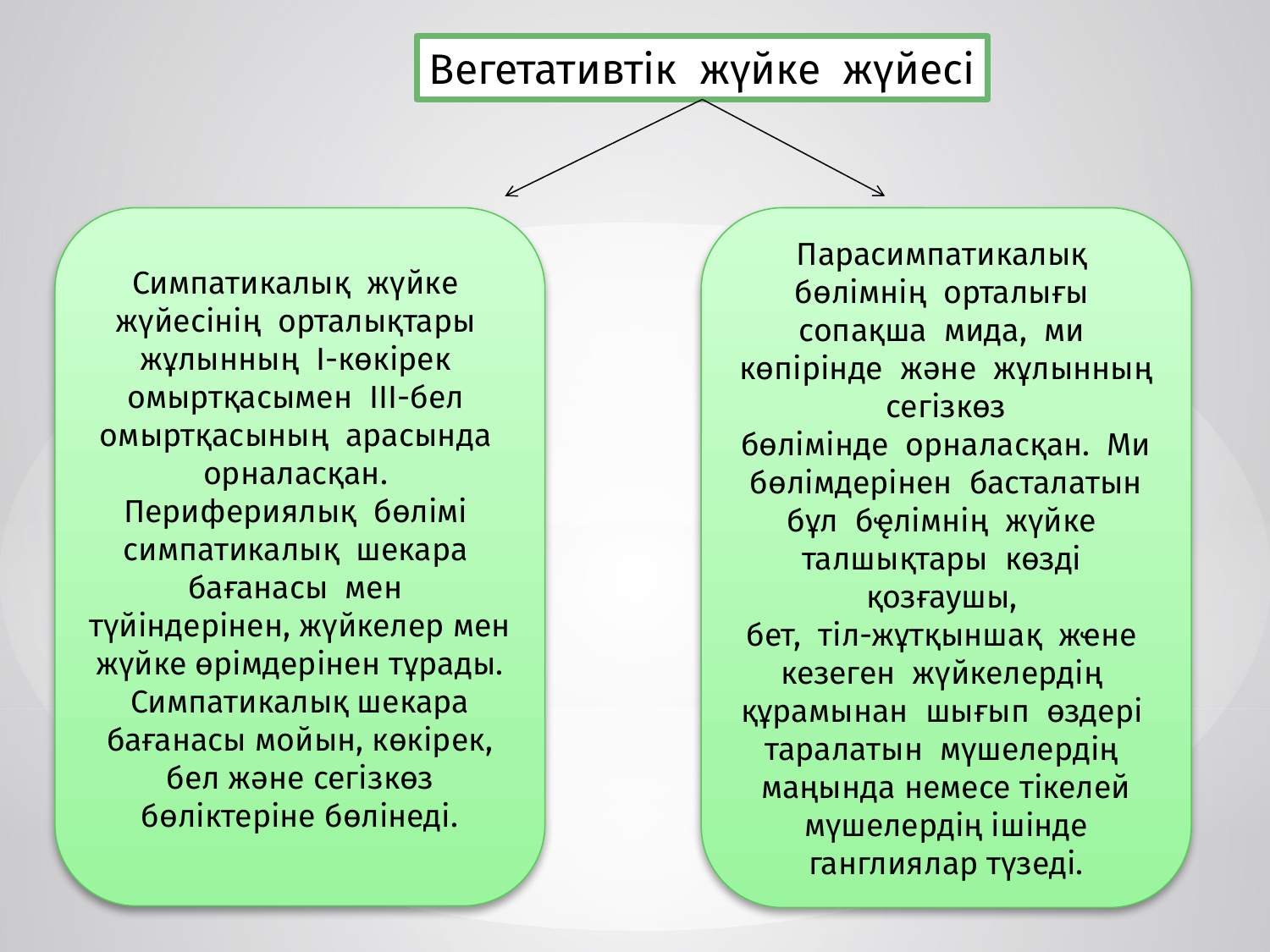

Вегетативтік  жүйке  жүйесі

Парасимпатикалық  бөлімнің  орталығы  сопақша  мида,  ми  көпірінде  және  жұлынның  сегізкөз
бөлімінде  орналасқан.  Ми  бөлімдерінен  басталатын  бұл  бҿлімнің  жүйке  талшықтары  көзді  қозғаушы,
бет,  тіл-жұтқыншақ  жҽне  кезеген  жүйкелердің  құрамынан  шығып  өздері  таралатын  мүшелердің
маңында немесе тікелей мүшелердің ішінде ганглиялар түзеді.
Симпатикалық  жүйке  жүйесінің  орталықтары  жұлынның  І-көкірек  омыртқасымен  ІІІ-бел
омыртқасының  арасында  орналасқан.  Перифериялық  бөлімі  симпатикалық  шекара  бағанасы  мен
түйіндерінен, жүйкелер мен жүйке өрімдерінен тұрады.
Симпатикалық шекара бағанасы мойын, көкірек, бел және сегізкөз бөліктеріне бөлінеді.